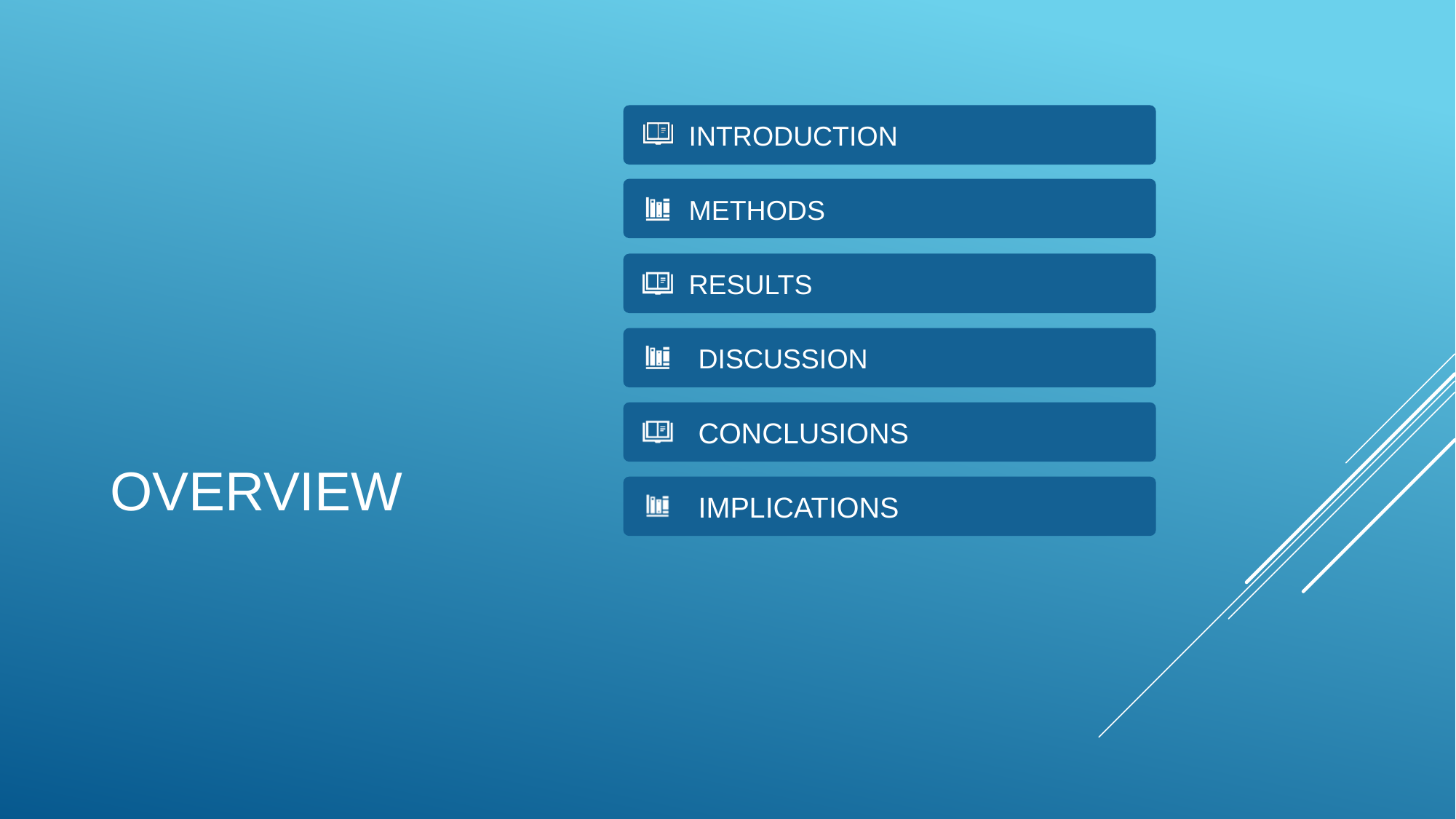

INTRODUCTION
METHODS
RESULTS
DISCUSSION
CONCLUSIONS
IMPLICATIONS
# Overview